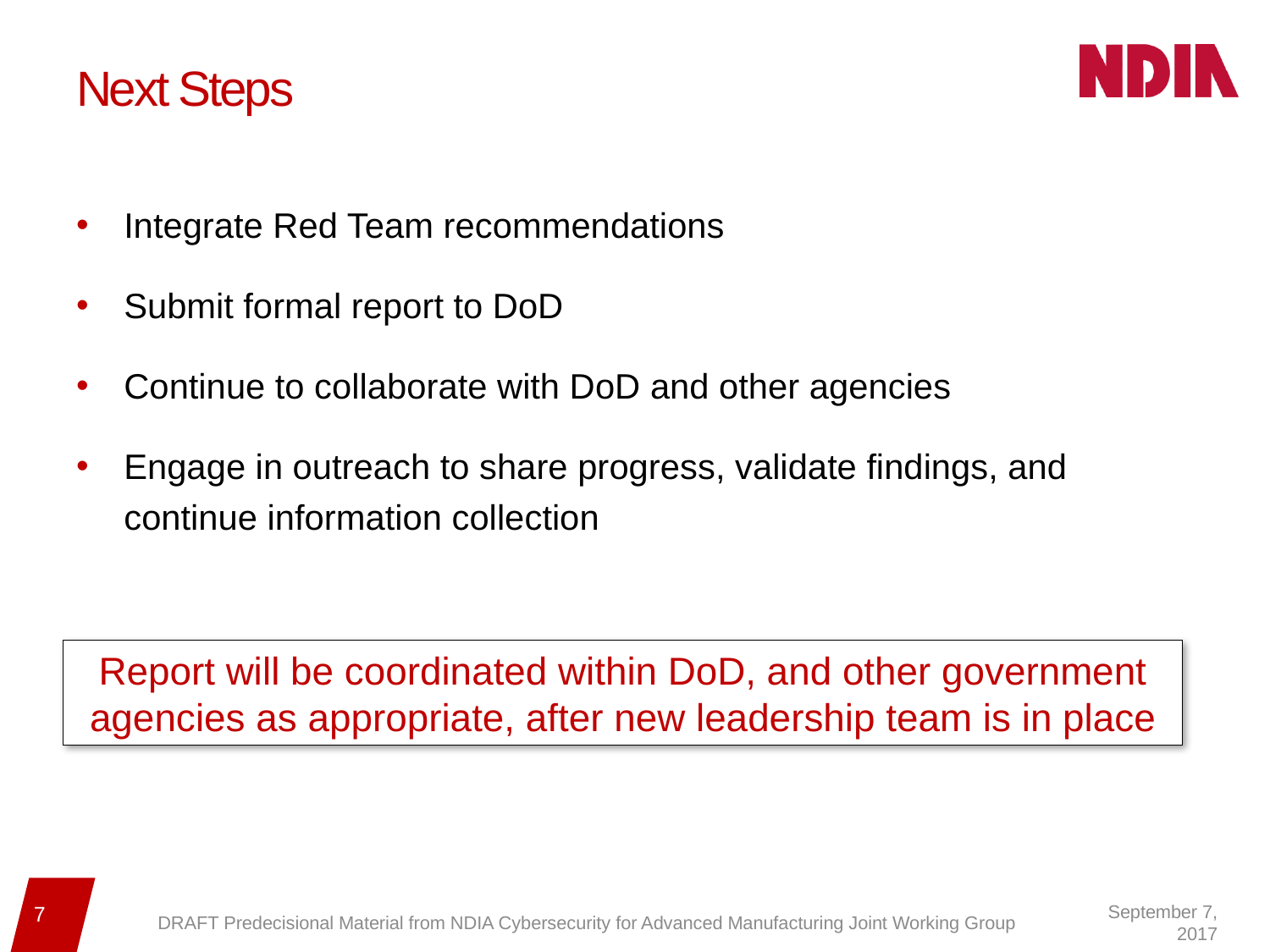

# Next Steps
Integrate Red Team recommendations
Submit formal report to DoD
Continue to collaborate with DoD and other agencies
Engage in outreach to share progress, validate findings, and continue information collection

Report will be coordinated within DoD, and other government agencies as appropriate, after new leadership team is in place
7
September 7, 2017
DRAFT Predecisional Material from NDIA Cybersecurity for Advanced Manufacturing Joint Working Group